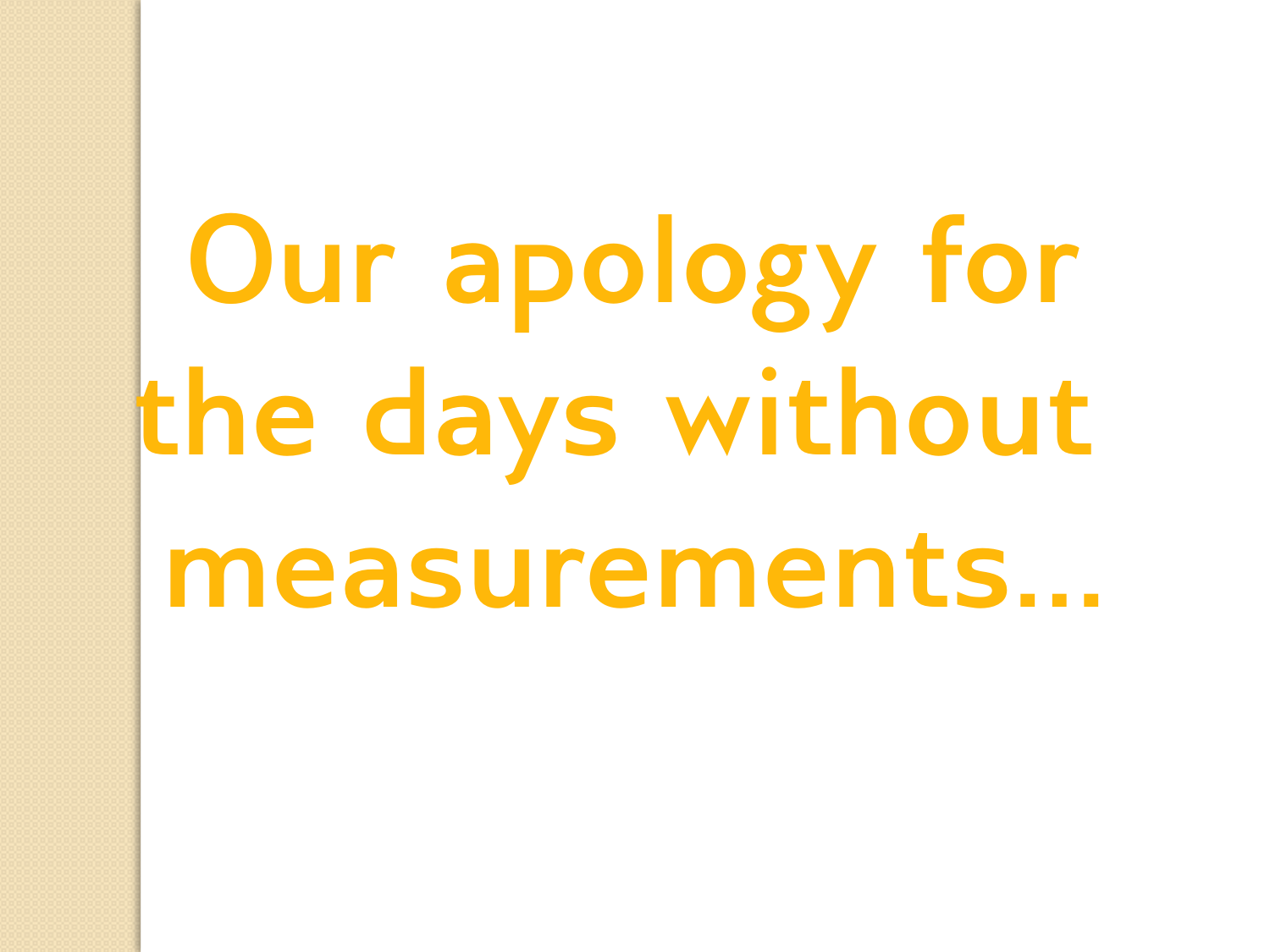

Our apology for the days without  measurements…